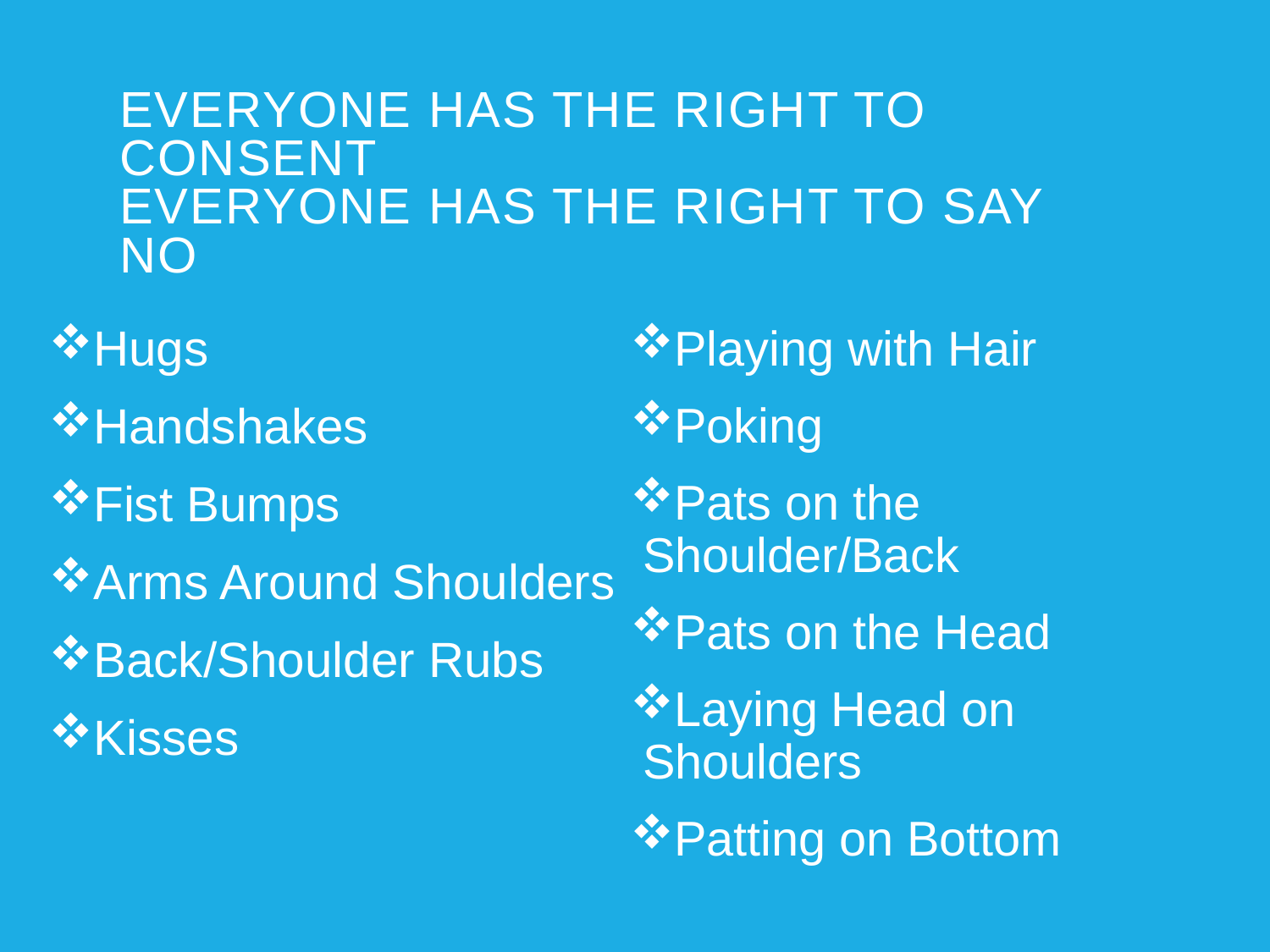

# Everyone has the right to consent everyone has the right to say no
Hugs
Handshakes
Fist Bumps
Arms Around Shoulders
Back/Shoulder Rubs
Kisses
Playing with Hair
Poking
Pats on the Shoulder/Back
Pats on the Head
Laying Head on Shoulders
Patting on Bottom